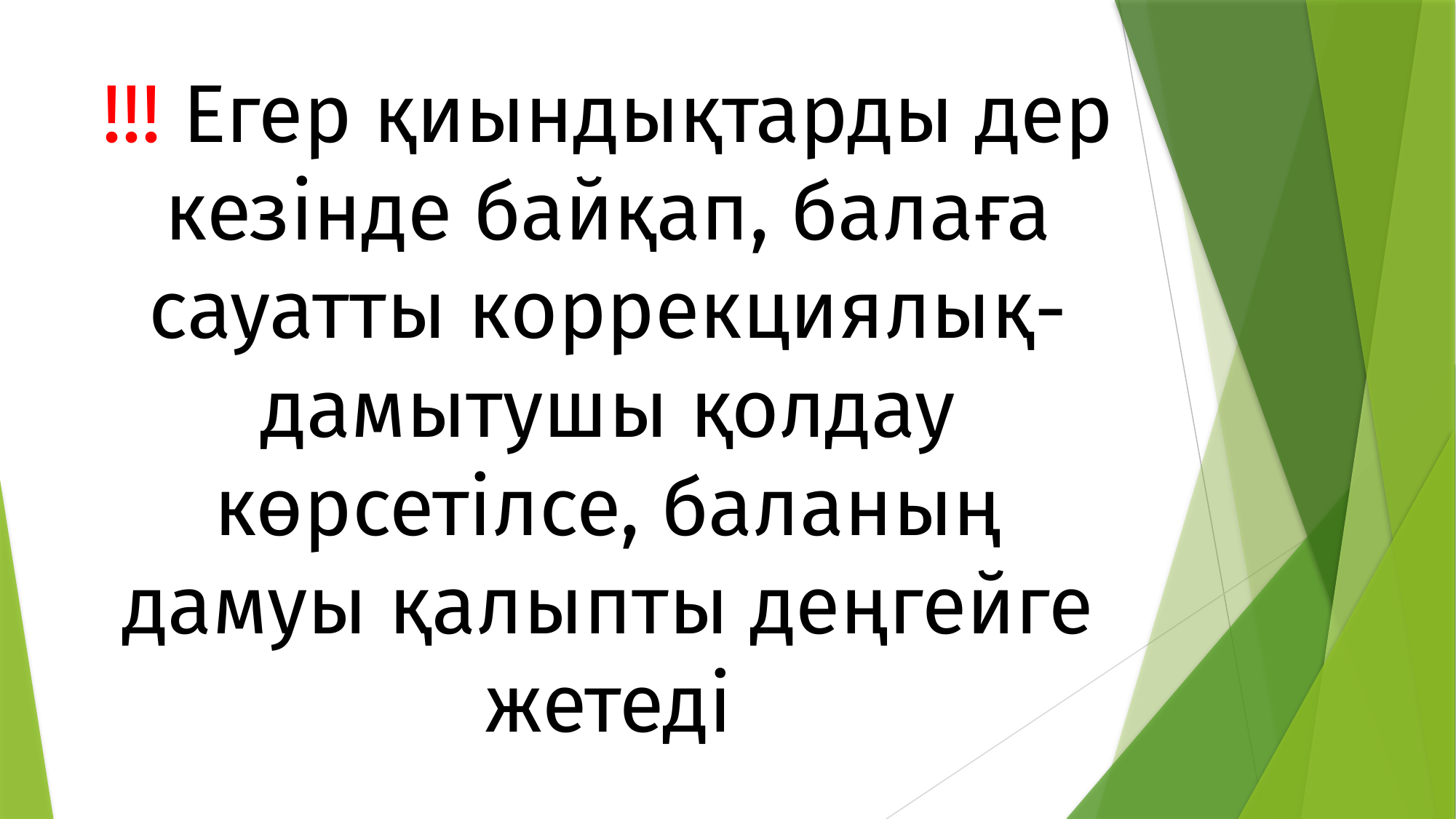

!!! Егер қиындықтарды дер кезінде байқап, балаға сауатты коррекциялық-дамытушы қолдау көрсетілсе, баланың дамуы қалыпты деңгейге жетеді